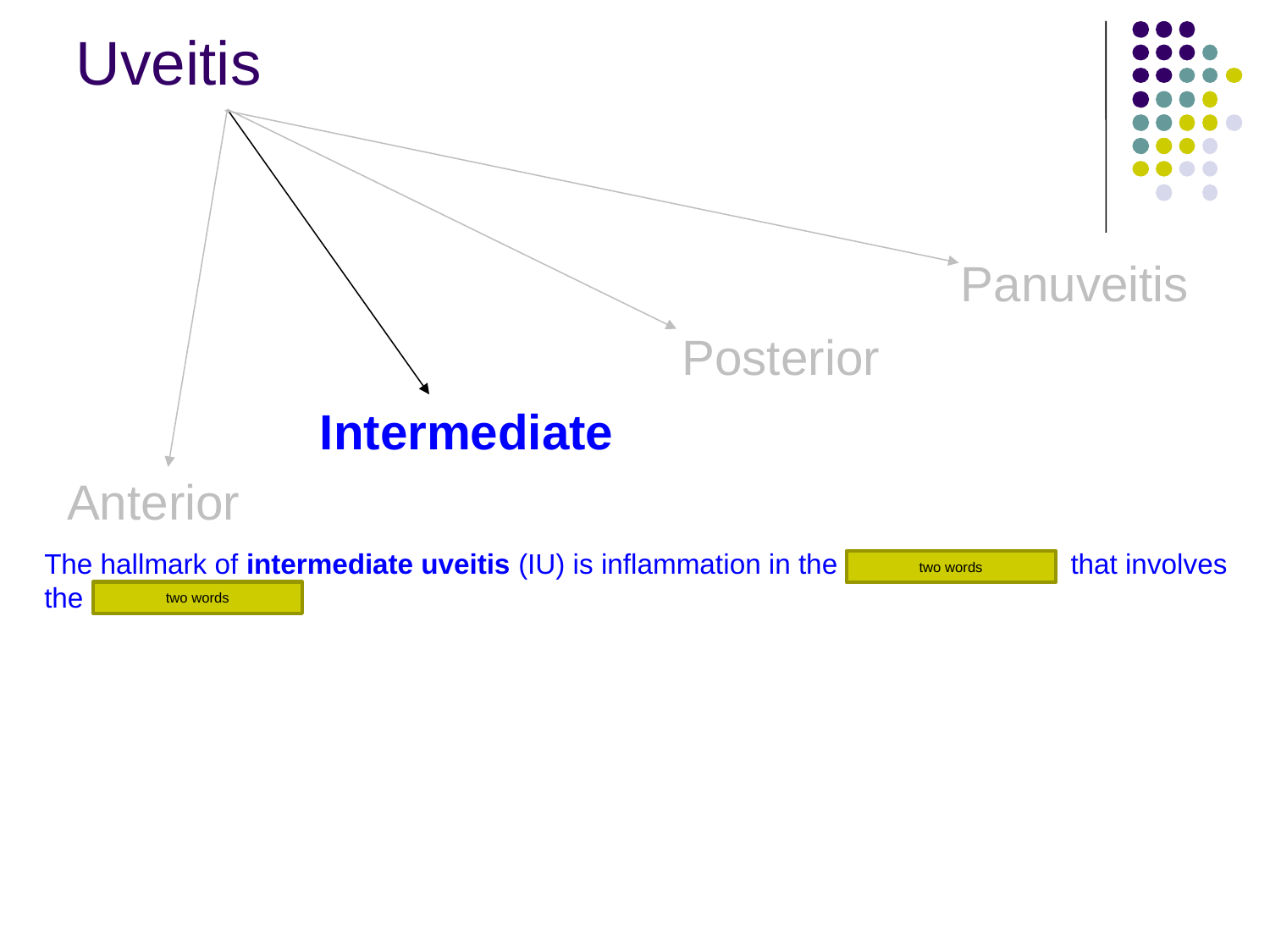

Uveitis
Panuveitis
Posterior
Intermediate
Anterior
The hallmark of intermediate uveitis (IU) is inflammation in the  anterior vitreous  that involves the  vitreous base .
two words
two words